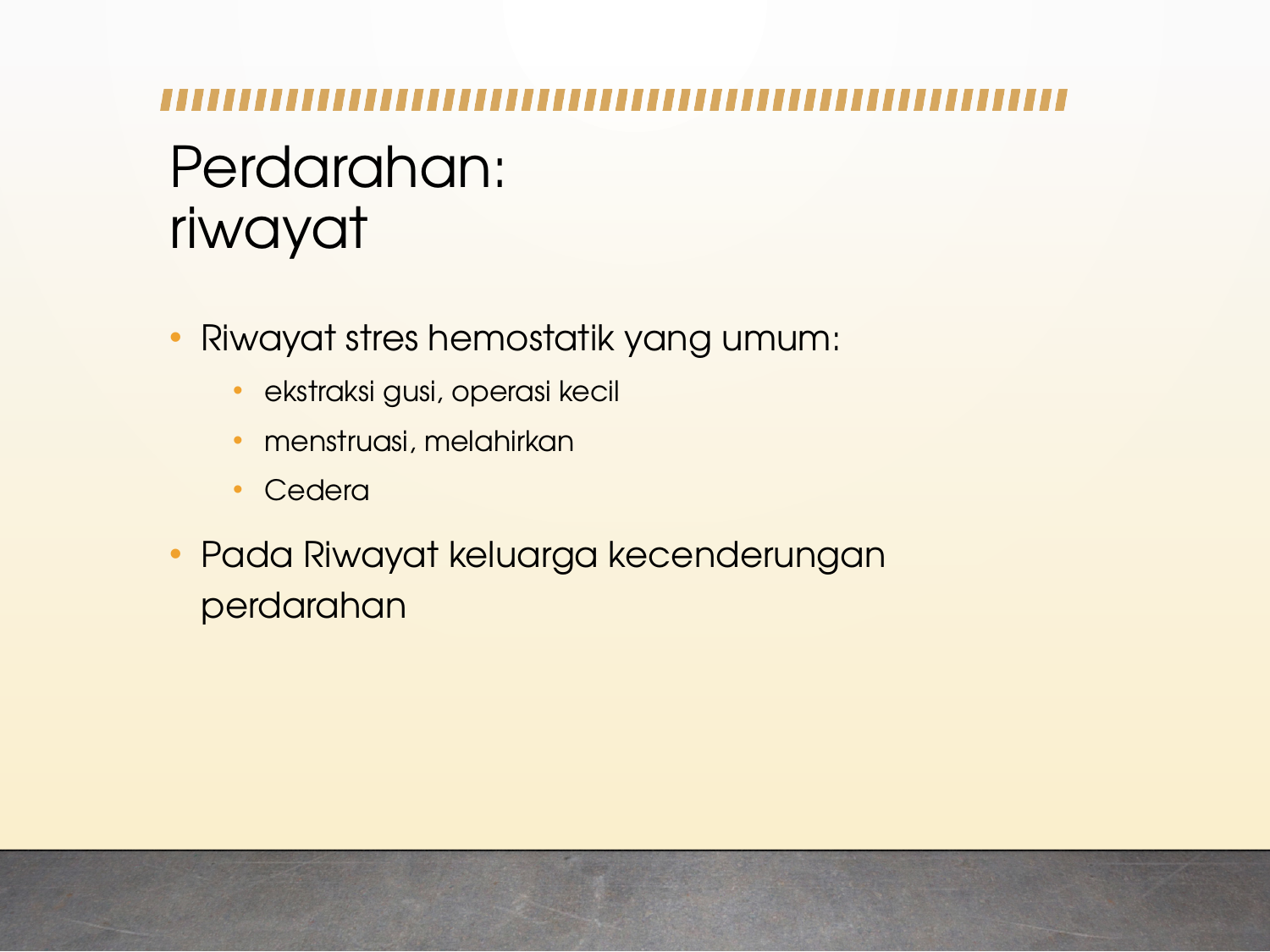

# Perdarahan: riwayat
Riwayat stres hemostatik yang umum:
ekstraksi gusi, operasi kecil
menstruasi, melahirkan
Cedera
Pada Riwayat keluarga kecenderungan perdarahan